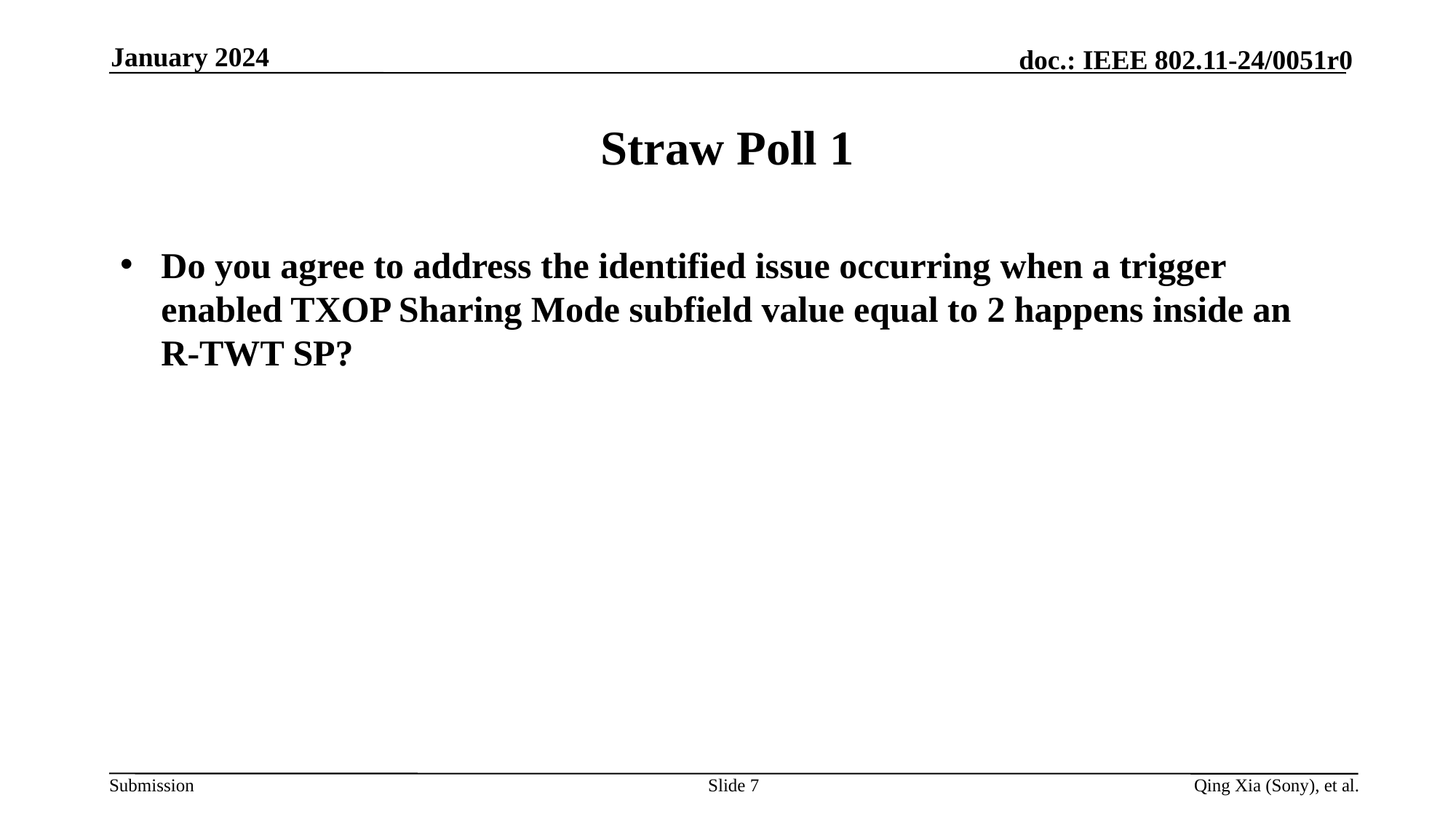

January 2024
# Straw Poll 1
Do you agree to address the identified issue occurring when a trigger enabled TXOP Sharing Mode subfield value equal to 2 happens inside an R-TWT SP?

Slide 7
Qing Xia (Sony), et al.